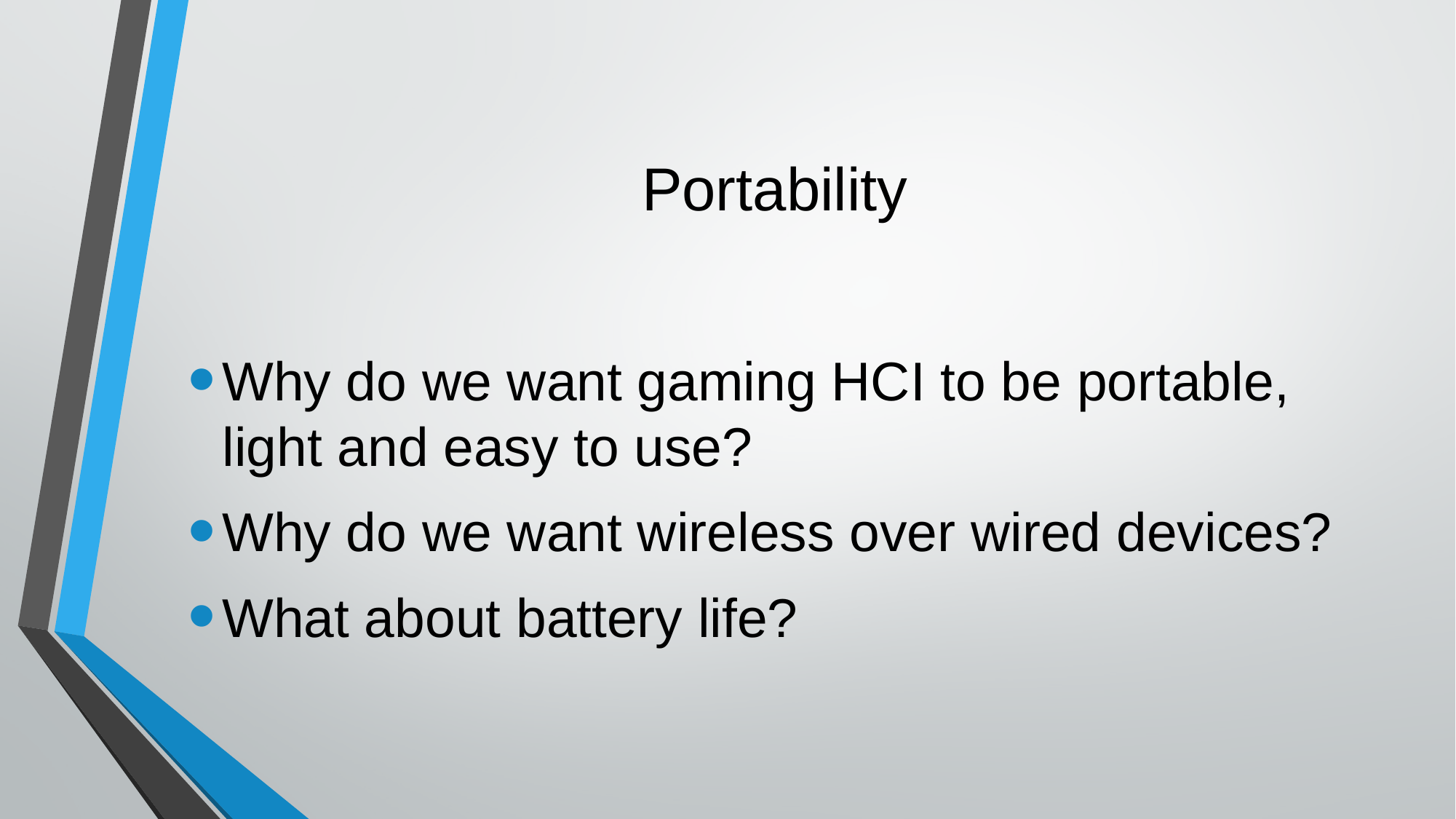

# Portability
Why do we want gaming HCI to be portable, light and easy to use?
Why do we want wireless over wired devices?
What about battery life?